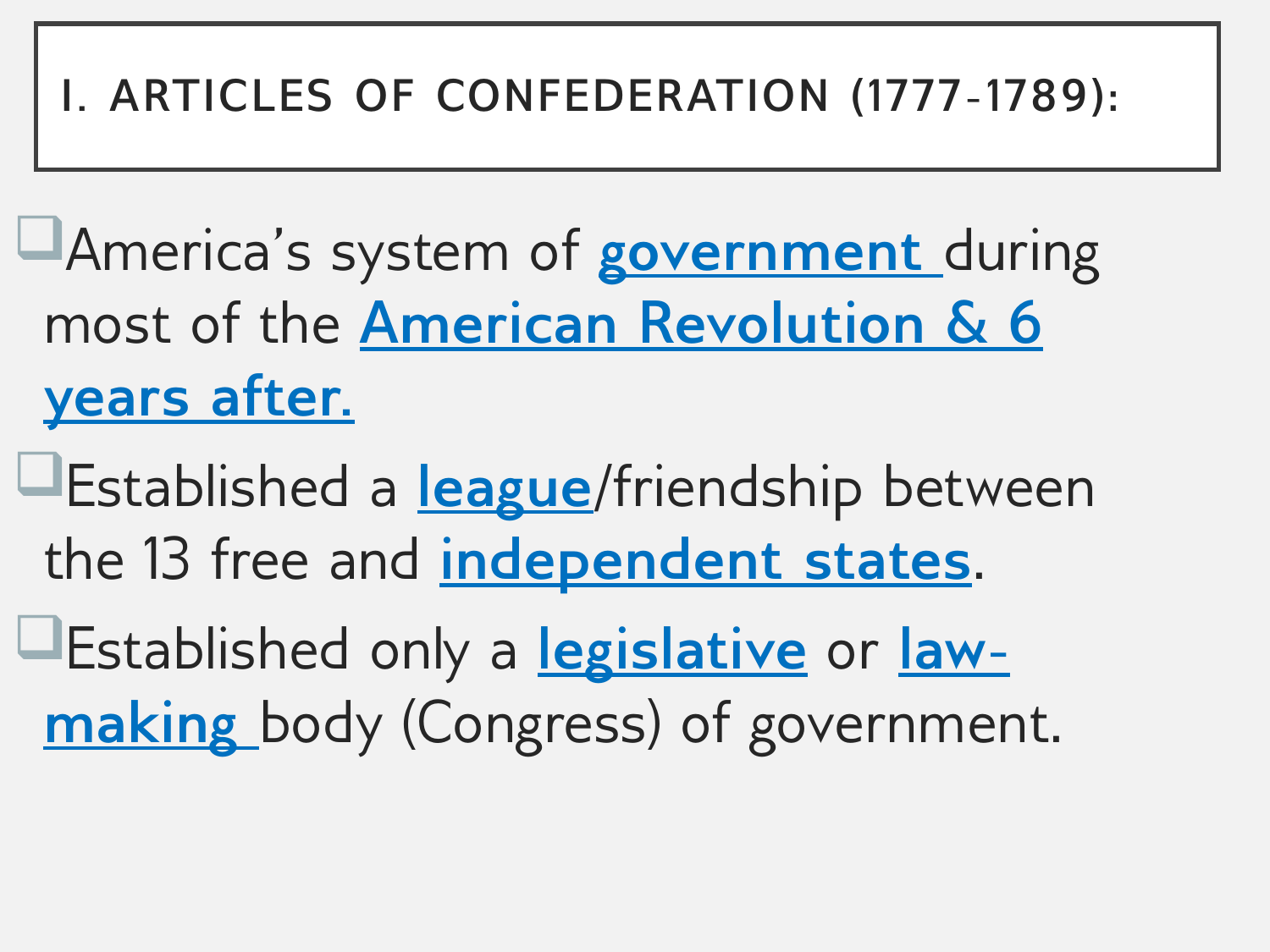

# I. Articles of Confederation (1777-1789):
America’s system of government during most of the American Revolution & 6 years after.
Established a league/friendship between the 13 free and independent states.
Established only a legislative or law-making body (Congress) of government.